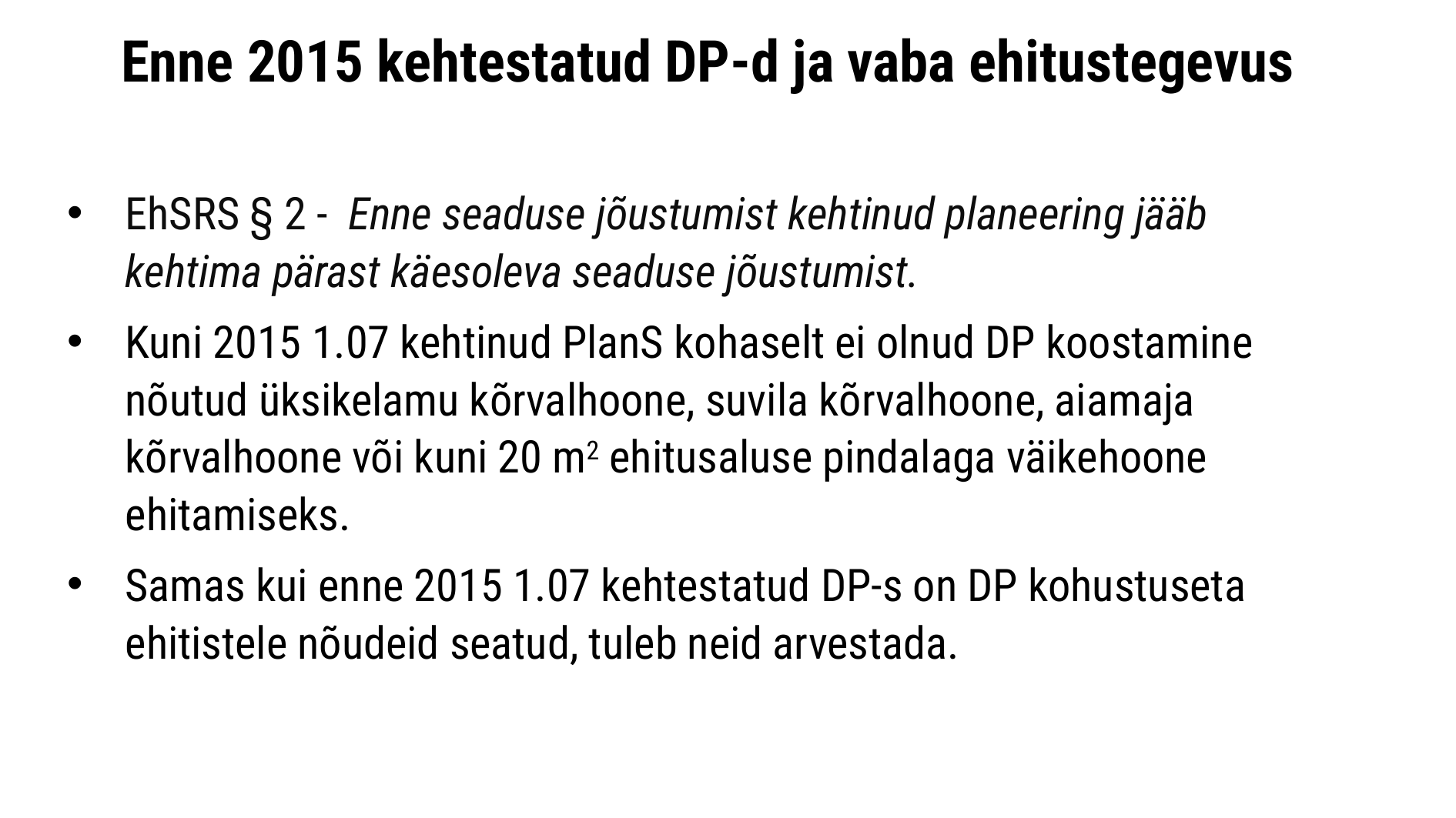

# Enne 2015 kehtestatud DP-d ja vaba ehitustegevus

EhSRS § 2 -  Enne seaduse jõustumist kehtinud planeering jääb kehtima pärast käesoleva seaduse jõustumist.
Kuni 2015 1.07 kehtinud PlanS kohaselt ei olnud DP koostamine nõutud üksikelamu kõrvalhoone, suvila kõrvalhoone, aiamaja kõrvalhoone või kuni 20 m2 ehitusaluse pindalaga väikehoone ehitamiseks.
Samas kui enne 2015 1.07 kehtestatud DP-s on DP kohustuseta ehitistele nõudeid seatud, tuleb neid arvestada.